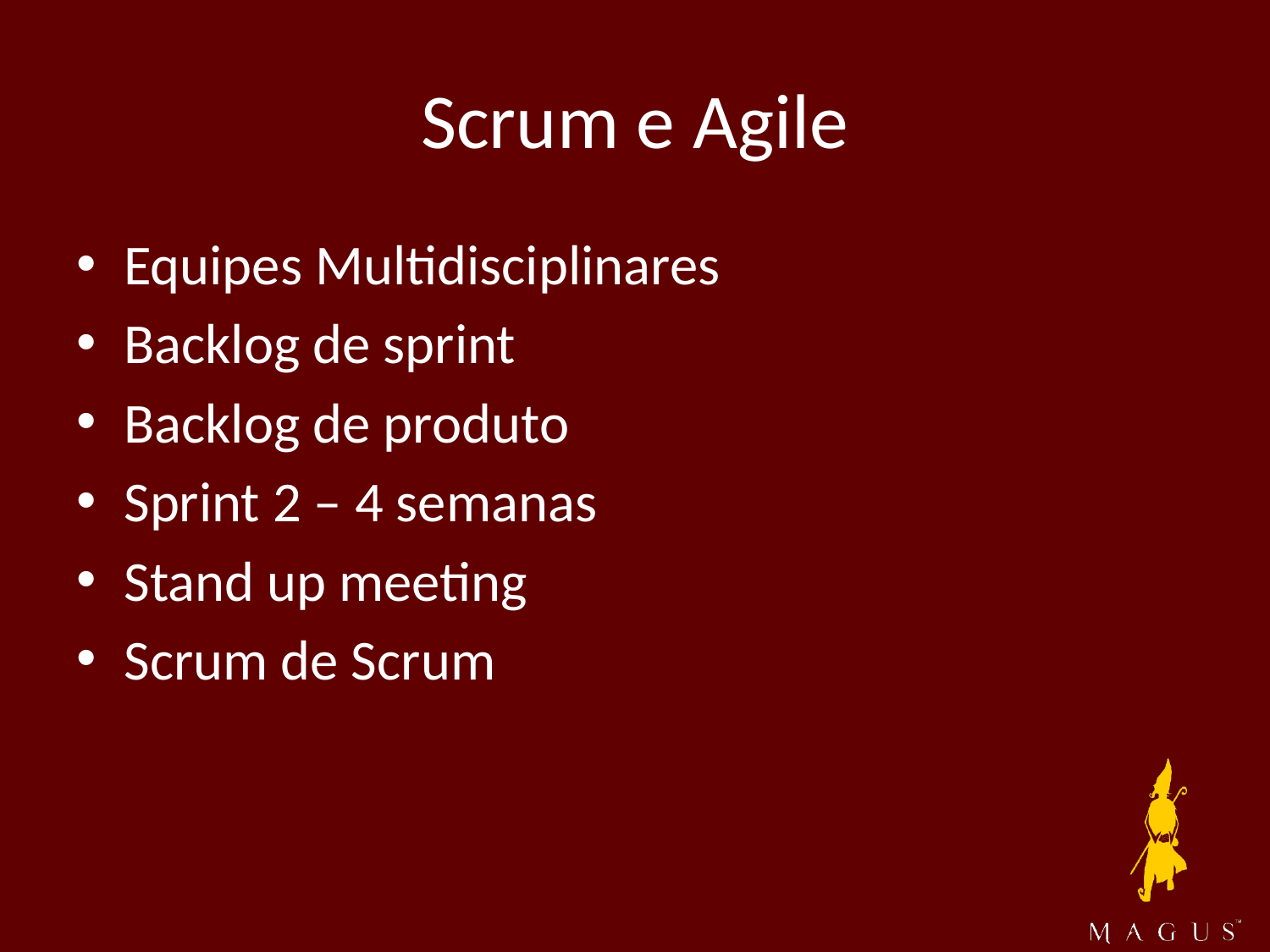

# Scrum e Agile
Equipes Multidisciplinares
Backlog de sprint
Backlog de produto
Sprint 2 – 4 semanas
Stand up meeting
Scrum de Scrum